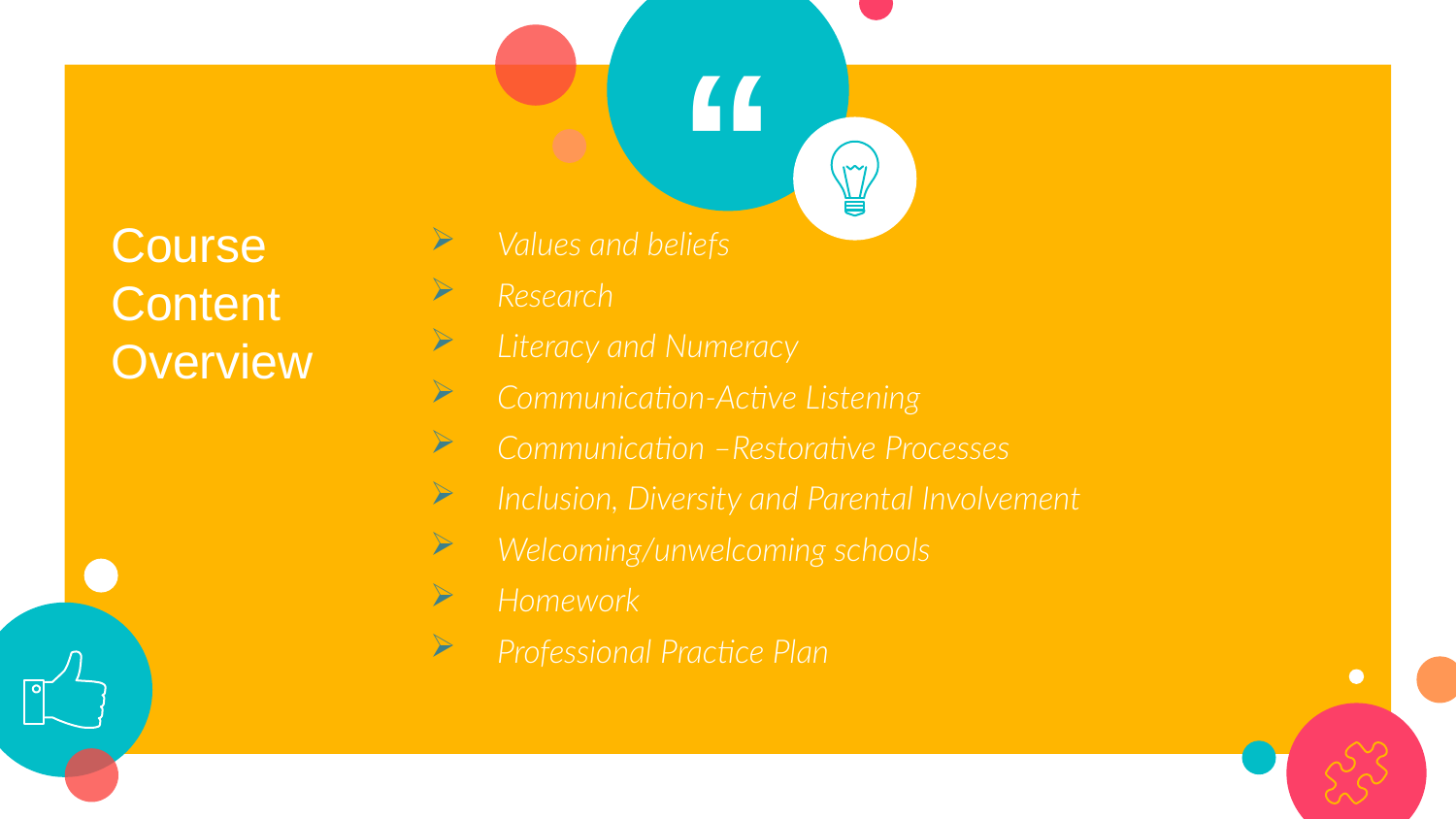

Course Content Overview
Values and beliefs
Research
Literacy and Numeracy
Communication-Active Listening
Communication –Restorative Processes
Inclusion, Diversity and Parental Involvement
Welcoming/unwelcoming schools
Homework
Professional Practice Plan